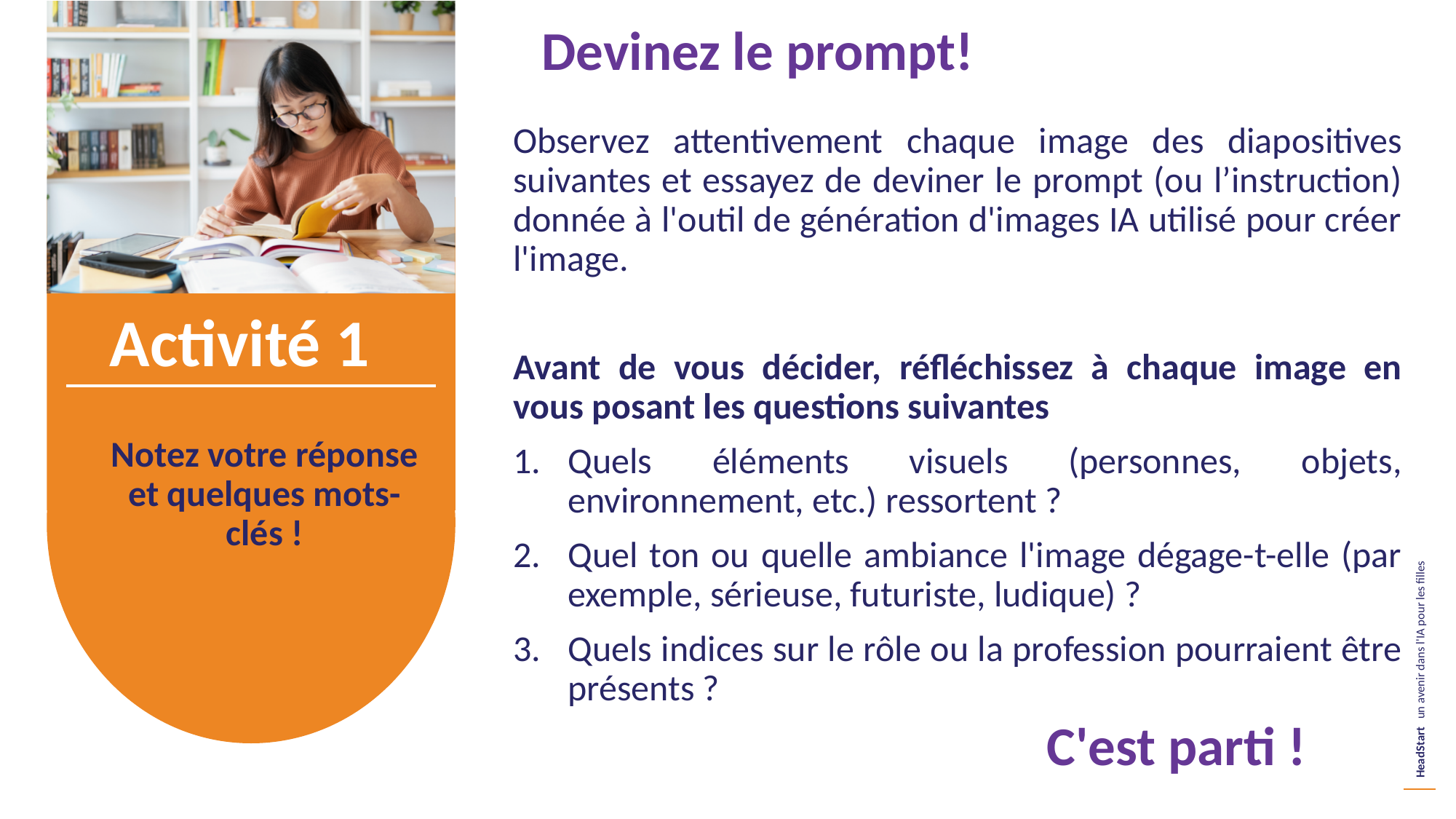

Devinez le prompt!
Observez attentivement chaque image des diapositives suivantes et essayez de deviner le prompt (ou l’instruction) donnée à l'outil de génération d'images IA utilisé pour créer l'image.

Avant de vous décider, réfléchissez à chaque image en vous posant les questions suivantes
Quels éléments visuels (personnes, objets, environnement, etc.) ressortent ?
Quel ton ou quelle ambiance l'image dégage-t-elle (par exemple, sérieuse, futuriste, ludique) ?
Quels indices sur le rôle ou la profession pourraient être présents ?

Activité 1
Notez votre réponse et quelques mots-clés !

C'est parti !